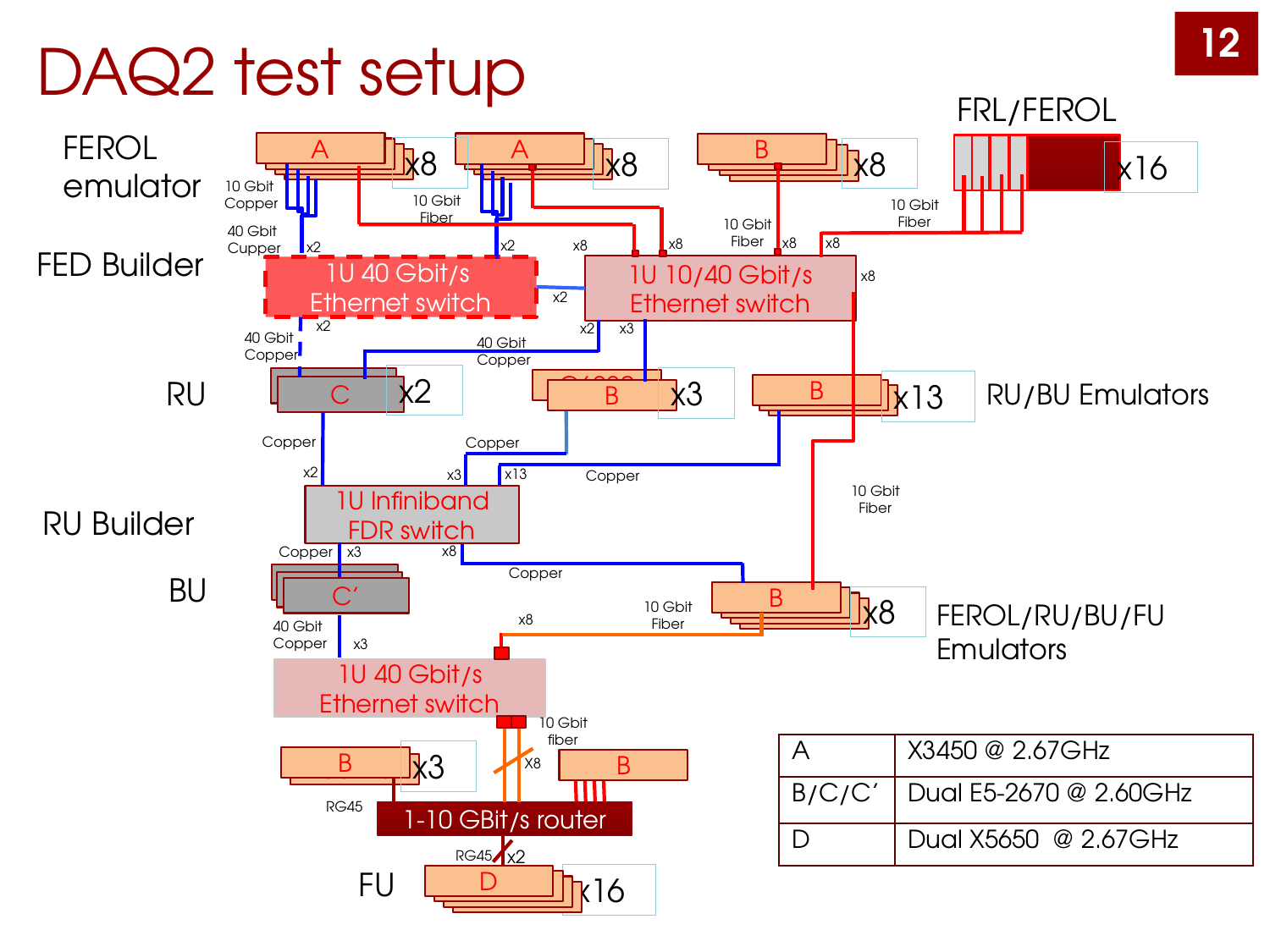

12
# DAQ2 test setup
FRL/FEROL
FEROL
emulator
A
R310
R310
R310
A
R310
R310
R310
B

x8
x8
x8
C6220
x16
C6220
C6220

10 Gbit
Copper
10 Gbit
Fiber
10 Gbit
Fiber
10 Gbit
Fiber
40 Gbit
Cupper
x8
x8
x8
x8
x2
x2
FED Builder

1U 10/40 Gbit/s
Ethernet switch
1U 40 Gbit/s
Ethernet switch
x8
x2
x2
x3
x2
40 Gbit
Copper
40 Gbit
Copper
x2
RU
R720
x3
C6220
RU/BU Emulators
x13
B
C
C6220
B
C6220
Copper
Copper
x2
x13
x3
Copper
10 Gbit
Fiber
1U Infiniband
FDR switch
RU Builder
x8
Copper
x3
Copper
BU
R720
R720
C’
B
C6220
C6220
C6220
x8
FEROL/RU/BU/FU
Emulators
10 Gbit
Fiber
x8
40 Gbit
Copper
x3

1U 40 Gbit/s
Ethernet switch
4
4
10 Gbit
fiber

| A | X3450 @ 2.67GHz |
| --- | --- |
| B/C/C’ | Dual E5-2670 @ 2.60GHz |
| D | Dual X5650 @ 2.67GHz |
x3
B
X8
B
C6220
RG45
1-10 GBit/s router
x2
RG45
FU
x16
D
C6100
C6100
C6100